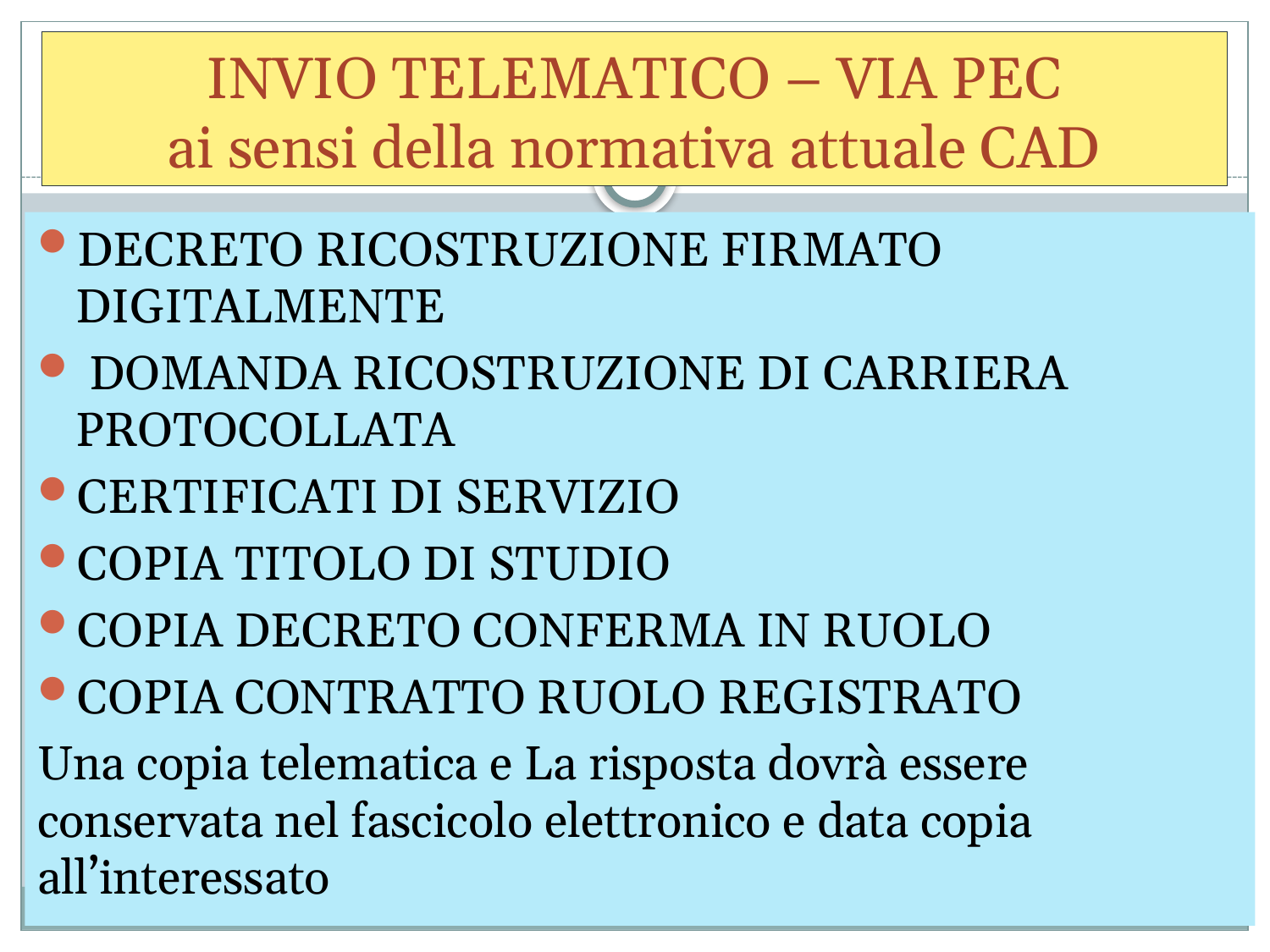

# INVIO TELEMATICO – VIA PEC ai sensi della normativa attuale CAD
DECRETO RICOSTRUZIONE FIRMATO DIGITALMENTE
 DOMANDA RICOSTRUZIONE DI CARRIERA PROTOCOLLATA
CERTIFICATI DI SERVIZIO
COPIA TITOLO DI STUDIO
COPIA DECRETO CONFERMA IN RUOLO
COPIA CONTRATTO RUOLO REGISTRATO
Una copia telematica e La risposta dovrà essere conservata nel fascicolo elettronico e data copia all’interessato